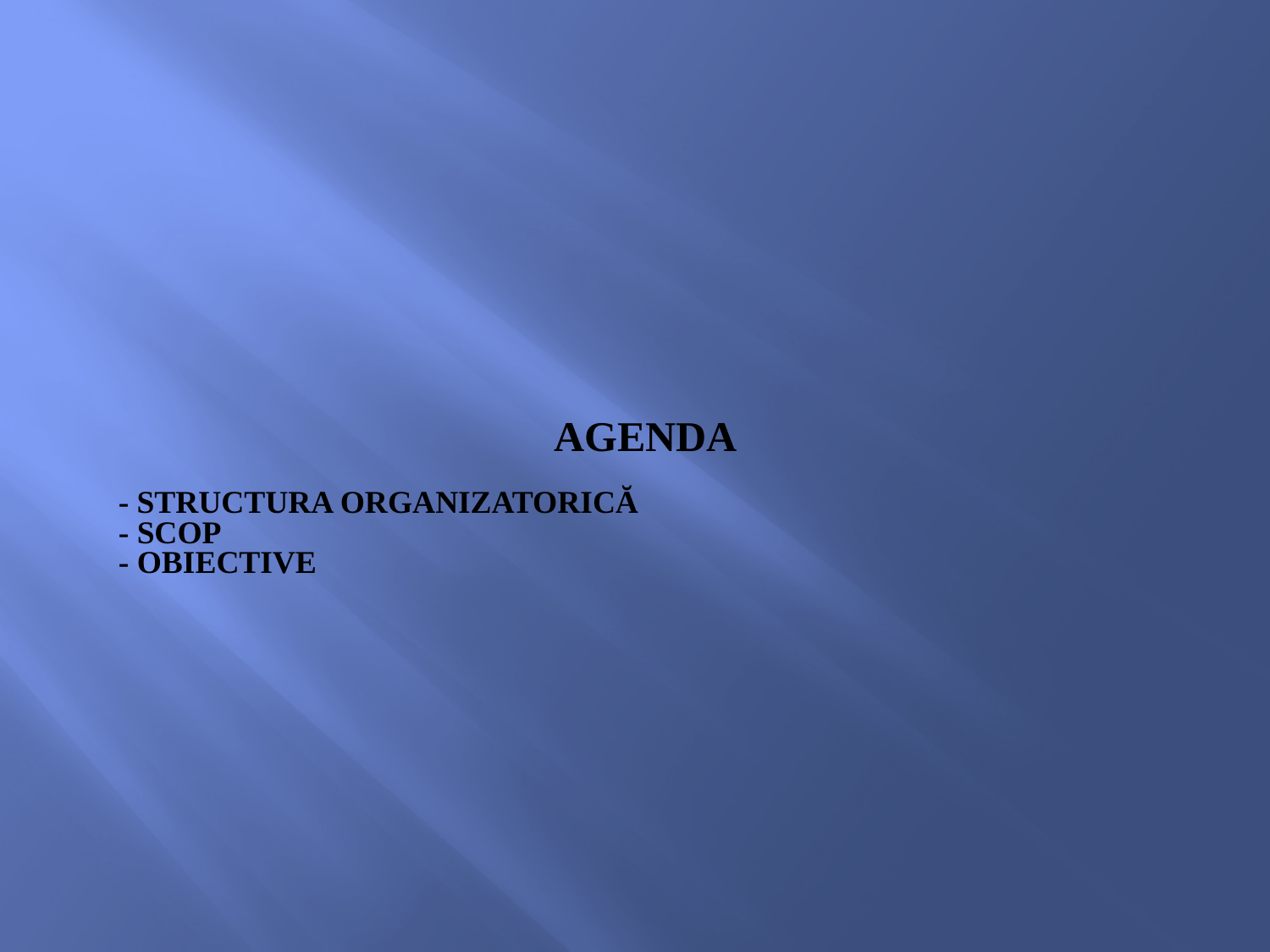

AGENDA

- STRUCTURA ORGANIZATORICĂ
- SCOP
- OBIECTIVE